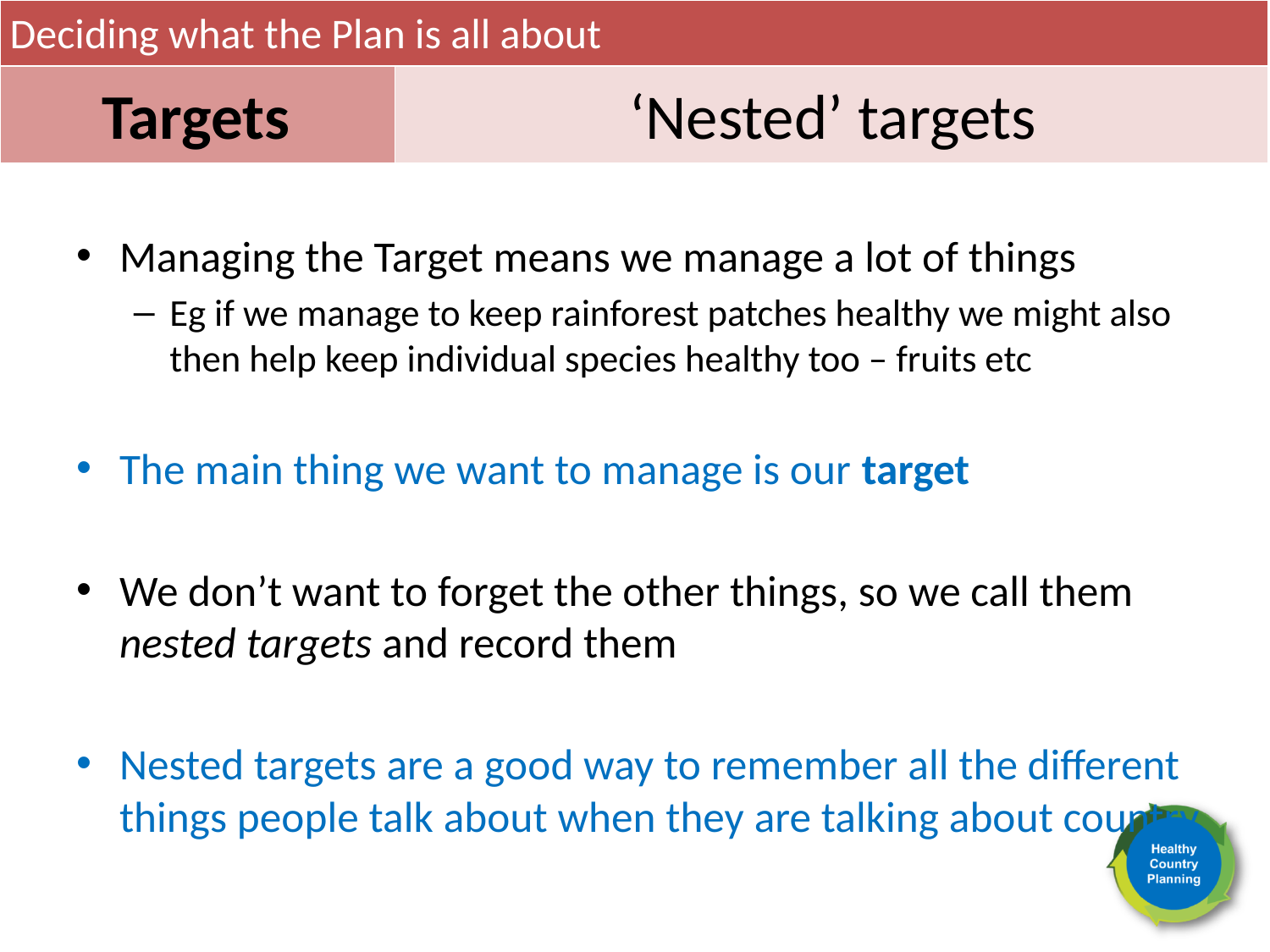

Deciding what the Plan is all about
Targets
‘Nested’ targets
Managing the Target means we manage a lot of things
Eg if we manage to keep rainforest patches healthy we might also then help keep individual species healthy too – fruits etc

The main thing we want to manage is our target

We don’t want to forget the other things, so we call them nested targets and record them

Nested targets are a good way to remember all the different things people talk about when they are talking about country